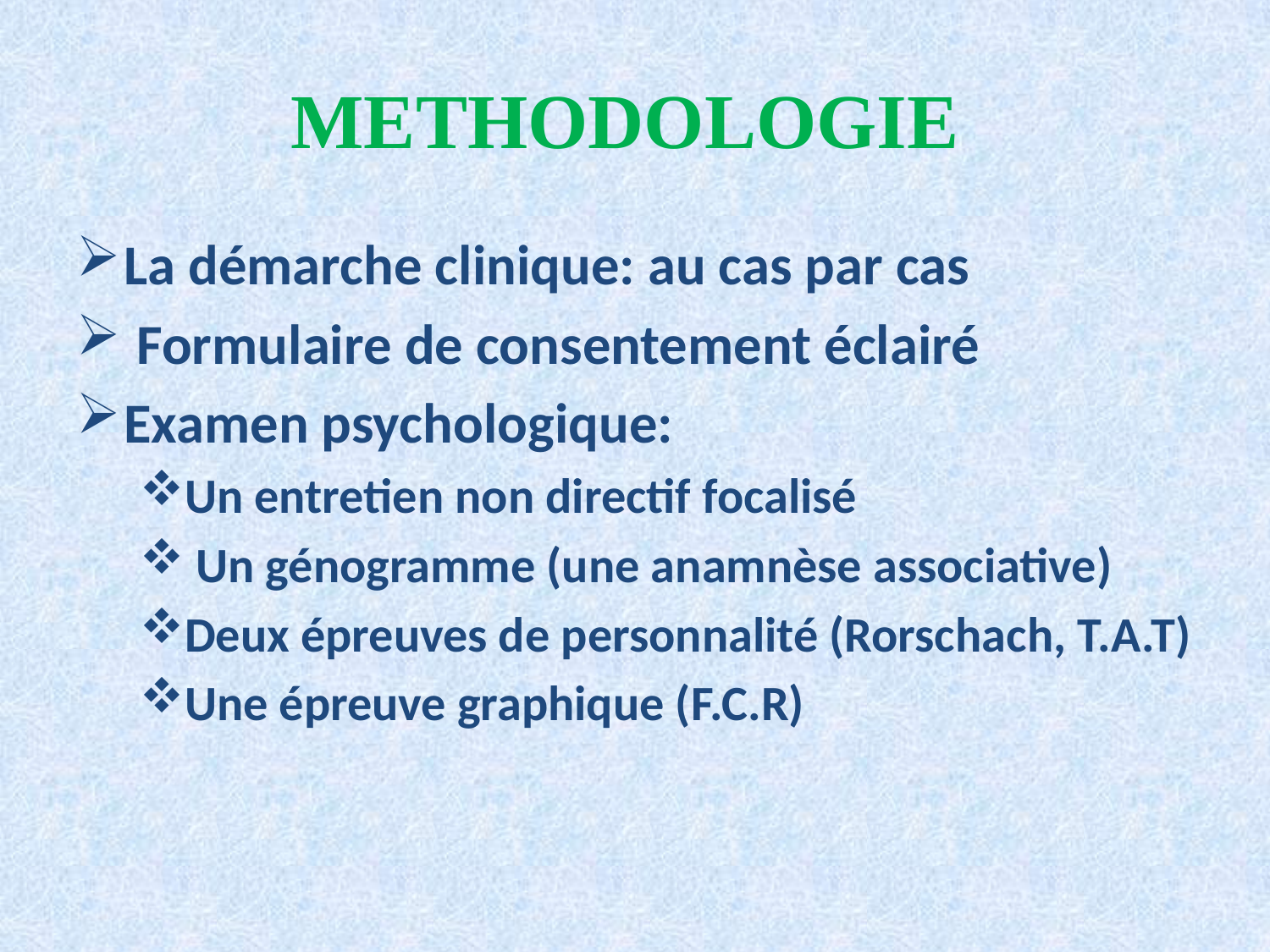

# METHODOLOGIE
La démarche clinique: au cas par cas
 Formulaire de consentement éclairé
Examen psychologique:
Un entretien non directif focalisé
 Un génogramme (une anamnèse associative)
Deux épreuves de personnalité (Rorschach, T.A.T)
Une épreuve graphique (F.C.R)